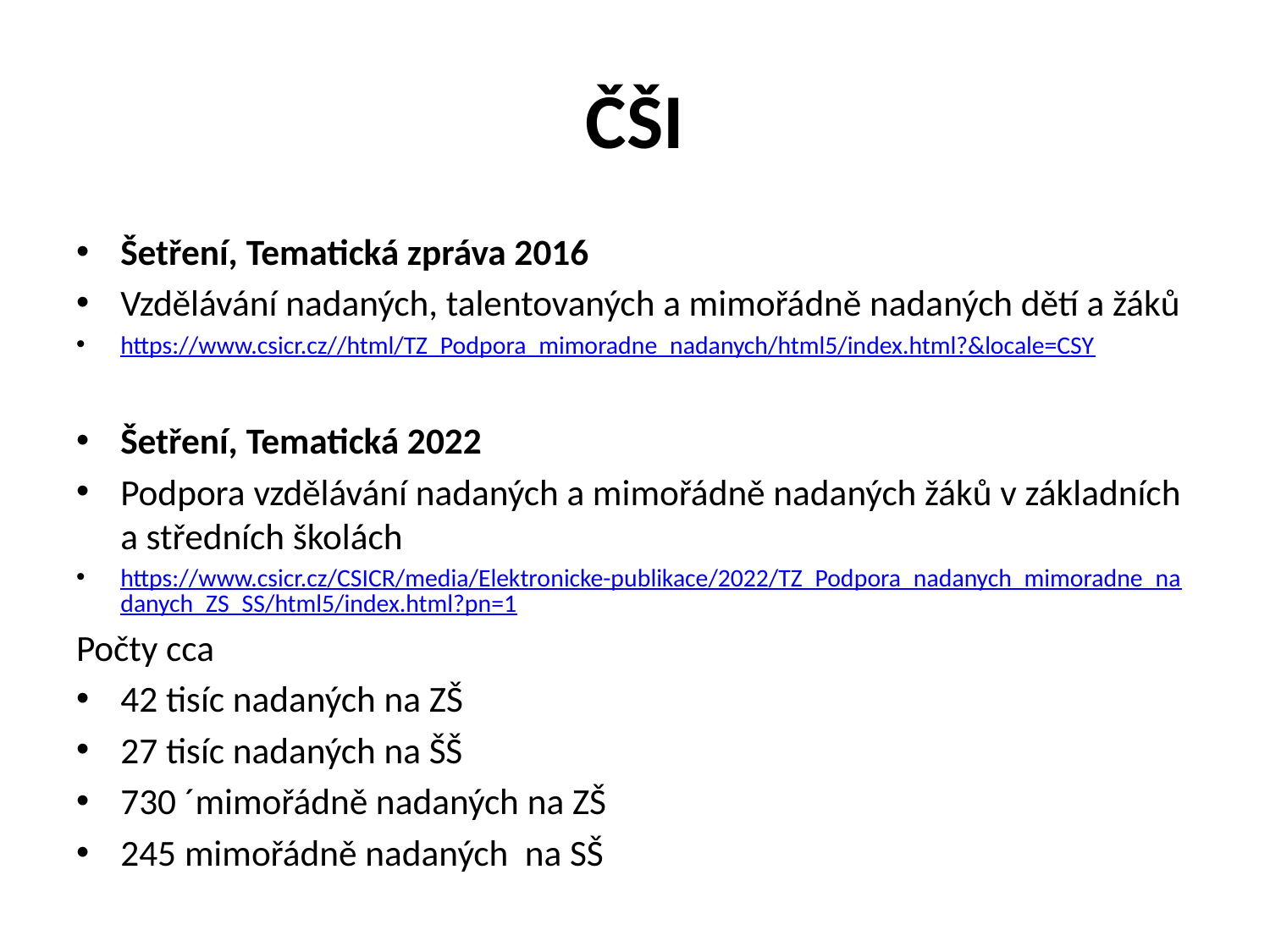

# ČŠI
Šetření, Tematická zpráva 2016
Vzdělávání nadaných, talentovaných a mimořádně nadaných dětí a žáků
https://www.csicr.cz//html/TZ_Podpora_mimoradne_nadanych/html5/index.html?&locale=CSY

Šetření, Tematická 2022
Podpora vzdělávání nadaných a mimořádně nadaných žáků v základních a středních školách
https://www.csicr.cz/CSICR/media/Elektronicke-publikace/2022/TZ_Podpora_nadanych_mimoradne_nadanych_ZS_SS/html5/index.html?pn=1
Počty cca
42 tisíc nadaných na ZŠ
27 tisíc nadaných na ŠŠ
730 ´mimořádně nadaných na ZŠ
245 mimořádně nadaných  na SŠ